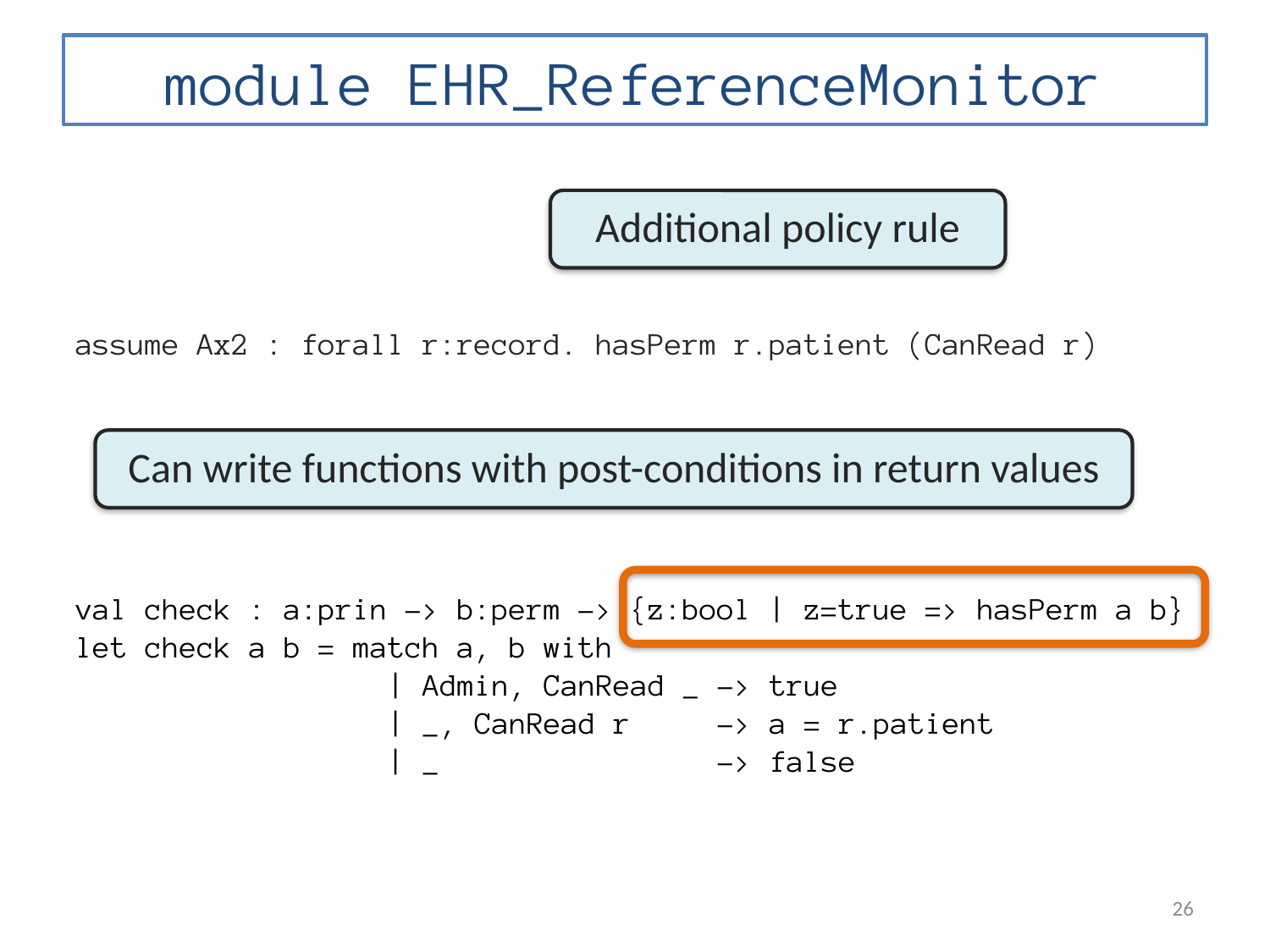

# module EHR_ReferenceMonitor
Additional policy rule
assume Ax2 : forall r:record. hasPerm r.patient (CanRead r)
Can write functions with post-conditions in return values

val check : a:prin -> b:perm -> {z:bool | z=true => hasPerm a b}
let check a b = match a, b with
                  | Admin, CanRead _ -> true
                  | _, CanRead r     -> a = r.patient
                  | _                -> false
26